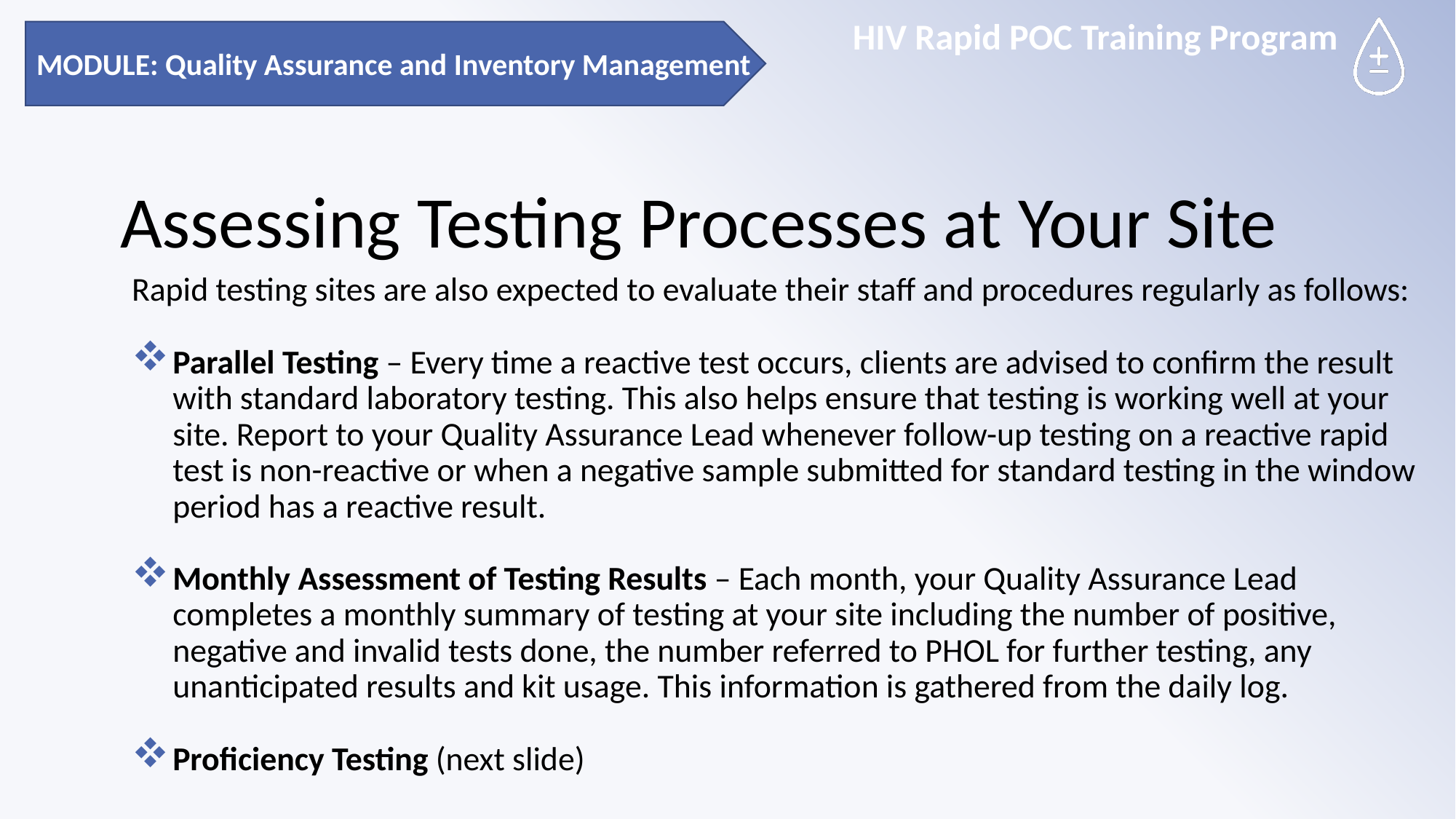

MODULE: Quality Assurance and Inventory Management
# Assessing Testing Processes at Your Site
Rapid testing sites are also expected to evaluate their staff and procedures regularly as follows:
Parallel Testing – Every time a reactive test occurs, clients are advised to confirm the result with standard laboratory testing. This also helps ensure that testing is working well at your site. Report to your Quality Assurance Lead whenever follow-up testing on a reactive rapid test is non-reactive or when a negative sample submitted for standard testing in the window period has a reactive result.
Monthly Assessment of Testing Results – Each month, your Quality Assurance Lead completes a monthly summary of testing at your site including the number of positive, negative and invalid tests done, the number referred to PHOL for further testing, any unanticipated results and kit usage. This information is gathered from the daily log.
Proficiency Testing (next slide)